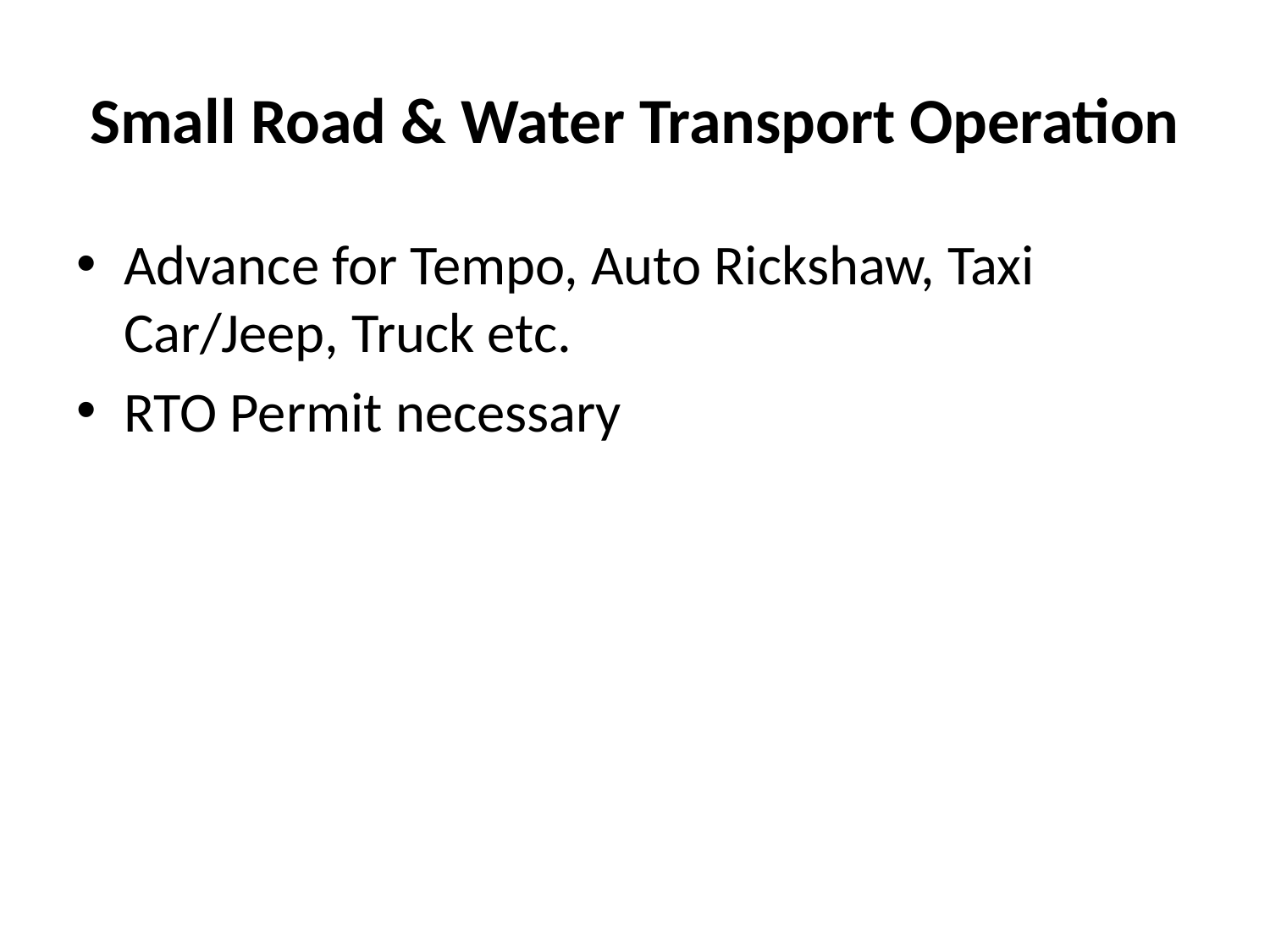

# Small Road & Water Transport Operation
Advance for Tempo, Auto Rickshaw, Taxi Car/Jeep, Truck etc.
RTO Permit necessary